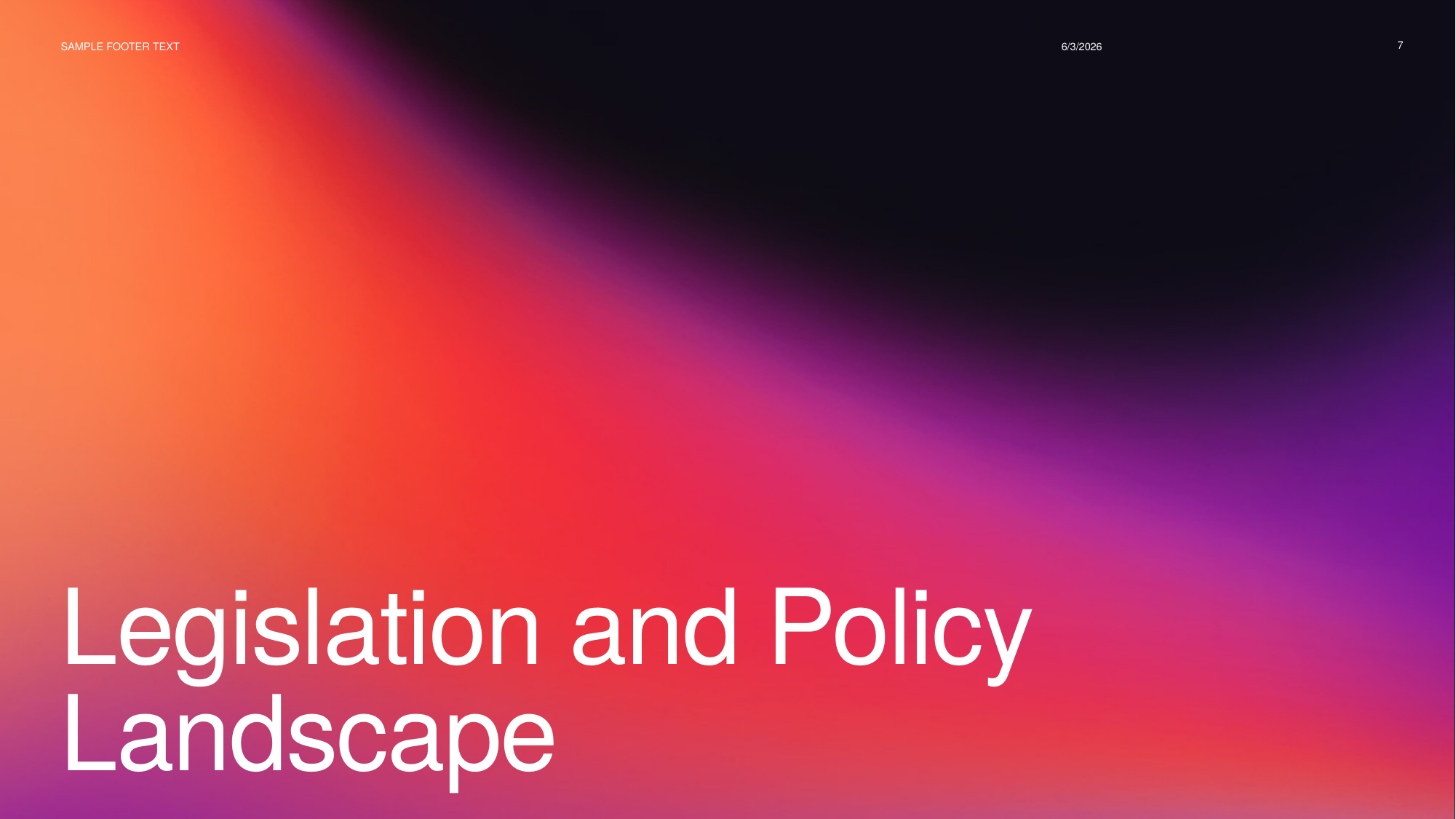

Sample Footer Text
6/3/2026
7
# Legislation and Policy Landscape